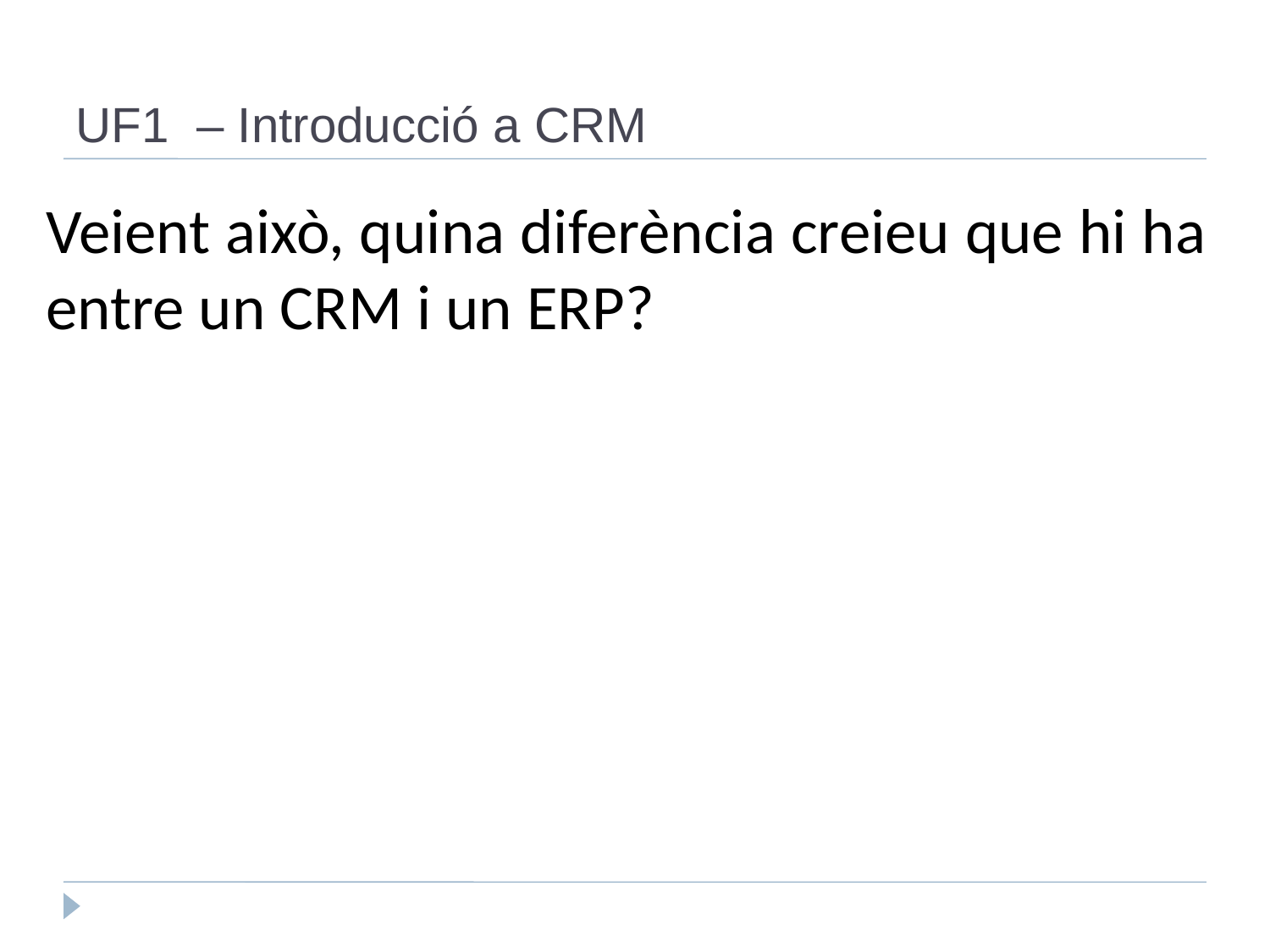

UF1  – Introducció a CRM
Veient això, quina diferència creieu que hi ha entre un CRM i un ERP?